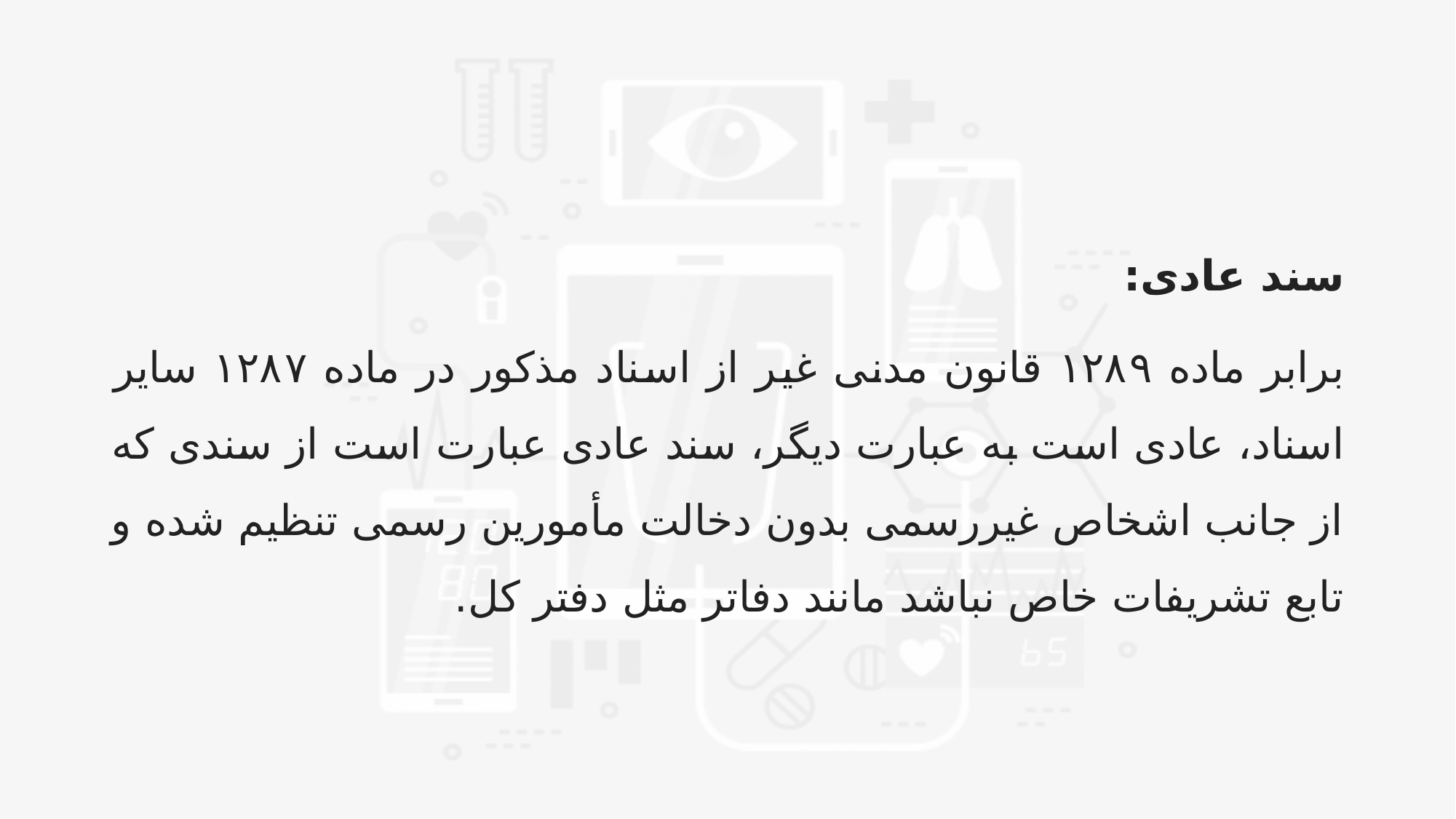

#
سند عادی:
برابر ماده ۱۲۸۹ قانون مدنی غیر از اسناد مذکور در ماده ۱۲۸۷ سایر اسناد، عادی است به عبارت دیگر، سند عادی عبارت است از سندی که از جانب اشخاص غیررسمی بدون دخالت مأمورین رسمی تنظیم شده و تابع تشریفات خاص نباشد مانند دفاتر مثل دفتر کل.